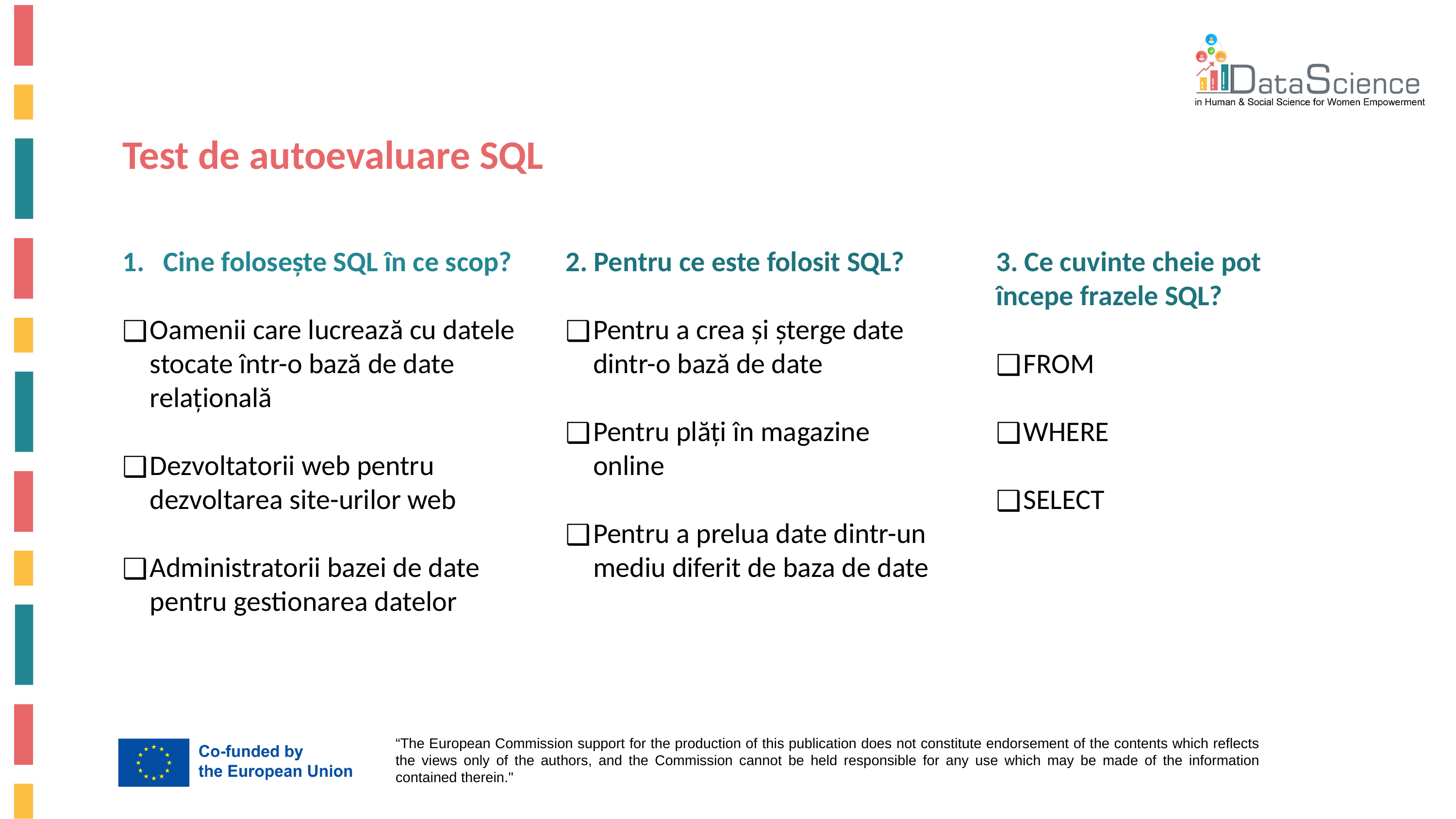

Test de autoevaluare SQL
Cine folosește SQL în ce scop?

Oamenii care lucrează cu datele stocate într-o bază de date relațională

Dezvoltatorii web pentru dezvoltarea site-urilor web

Administratorii bazei de date pentru gestionarea datelor
2. Pentru ce este folosit SQL?

Pentru a crea și șterge date dintr-o bază de date

Pentru plăți în magazine online

Pentru a prelua date dintr-un mediu diferit de baza de date
3. Ce cuvinte cheie pot începe frazele SQL?

FROM

WHERE

SELECT